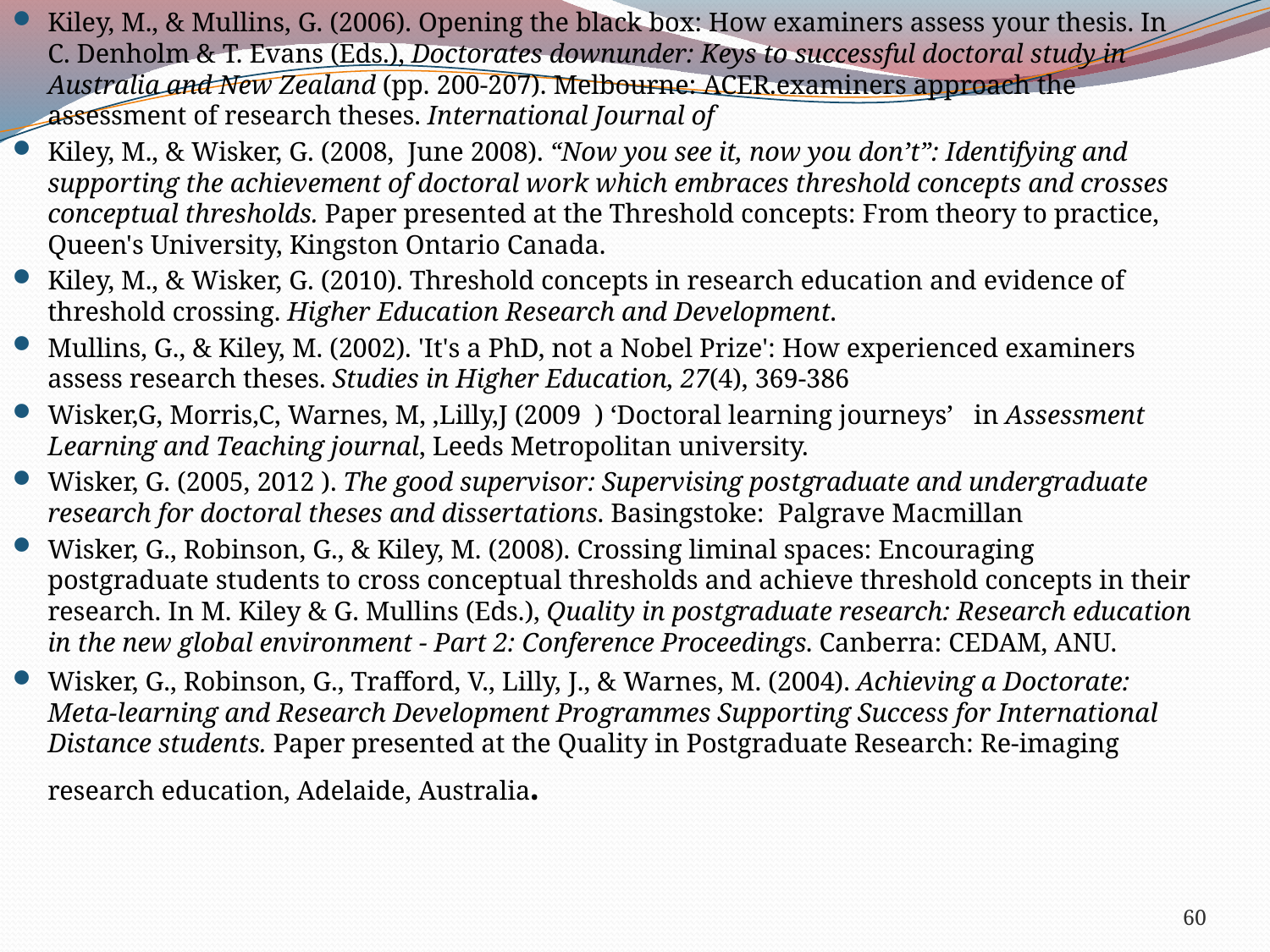

Kiley, M., & Mullins, G. (2006). Opening the black box: How examiners assess your thesis. In C. Denholm & T. Evans (Eds.), Doctorates downunder: Keys to successful doctoral study in Australia and New Zealand (pp. 200-207). Melbourne: ACER.examiners approach the assessment of research theses. International Journal of
Kiley, M., & Wisker, G. (2008,  June 2008). “Now you see it, now you don’t”: Identifying and supporting the achievement of doctoral work which embraces threshold concepts and crosses conceptual thresholds. Paper presented at the Threshold concepts: From theory to practice, Queen's University, Kingston Ontario Canada.
Kiley, M., & Wisker, G. (2010). Threshold concepts in research education and evidence of threshold crossing. Higher Education Research and Development.
Mullins, G., & Kiley, M. (2002). 'It's a PhD, not a Nobel Prize': How experienced examiners assess research theses. Studies in Higher Education, 27(4), 369-386
Wisker,G, Morris,C, Warnes, M, ,Lilly,J (2009  ) ‘Doctoral learning journeys’   in Assessment Learning and Teaching journal, Leeds Metropolitan university.
Wisker, G. (2005, 2012 ). The good supervisor: Supervising postgraduate and undergraduate research for doctoral theses and dissertations. Basingstoke:  Palgrave Macmillan
Wisker, G., Robinson, G., & Kiley, M. (2008). Crossing liminal spaces: Encouraging postgraduate students to cross conceptual thresholds and achieve threshold concepts in their research. In M. Kiley & G. Mullins (Eds.), Quality in postgraduate research: Research education in the new global environment - Part 2: Conference Proceedings. Canberra: CEDAM, ANU.
Wisker, G., Robinson, G., Trafford, V., Lilly, J., & Warnes, M. (2004). Achieving a Doctorate: Meta-learning and Research Development Programmes Supporting Success for International Distance students. Paper presented at the Quality in Postgraduate Research: Re-imaging research education, Adelaide, Australia.

#
60